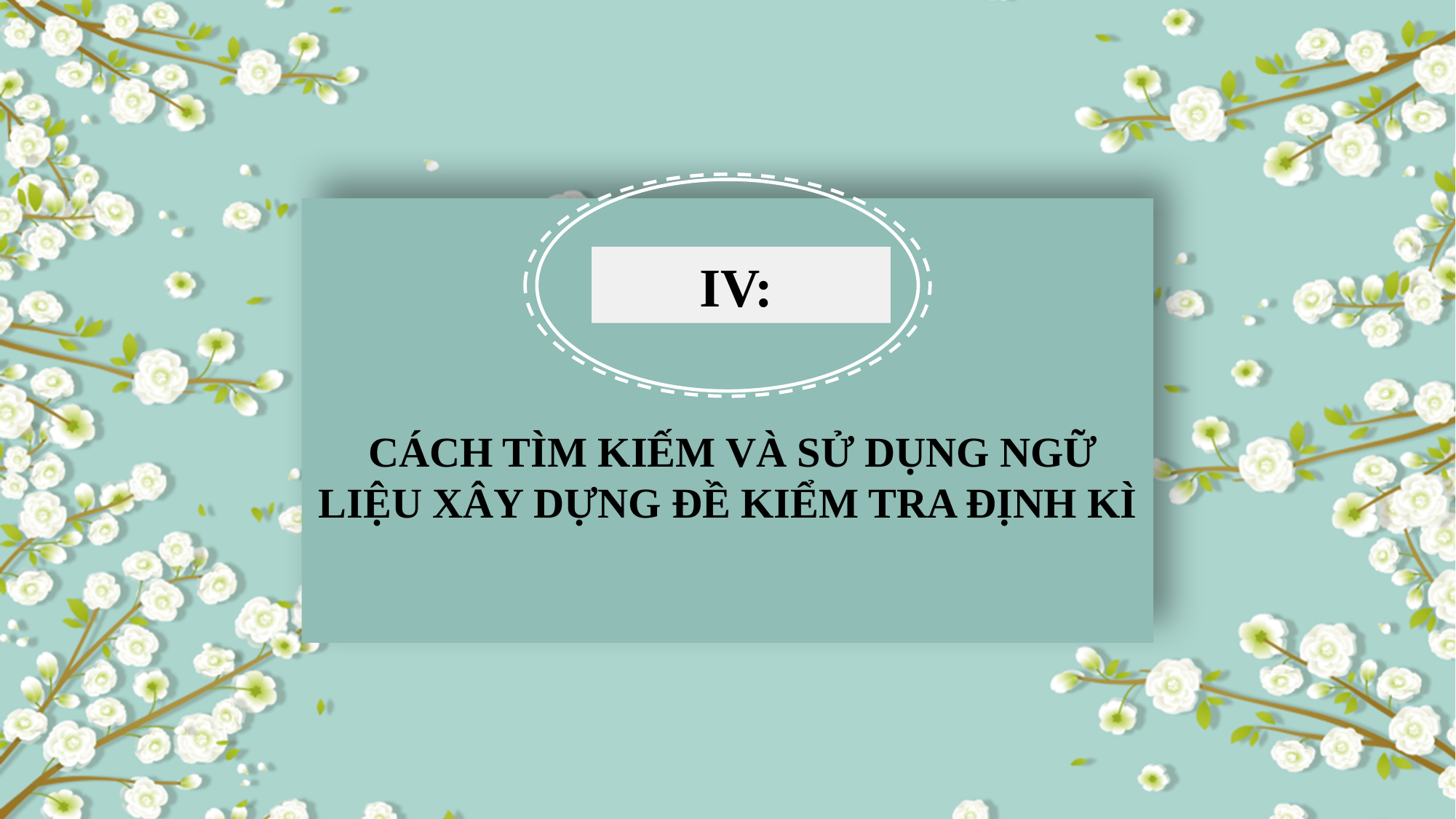

CÁCH TÌM KIẾM VÀ SỬ DỤNG NGỮ LIỆU XÂY DỰNG ĐỀ KIỂM TRA ĐỊNH KÌ
IV: